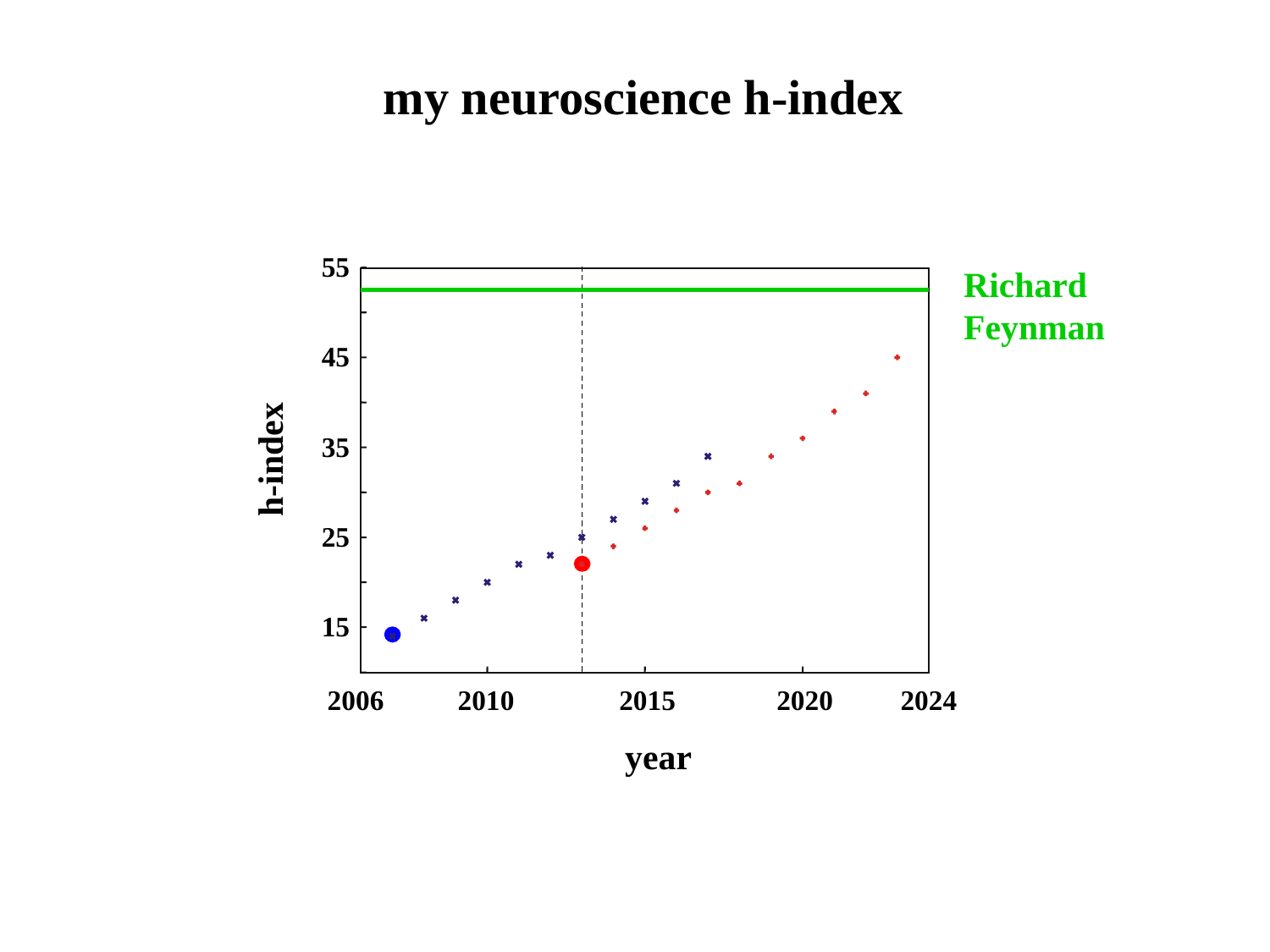

my neuroscience h-index
55
Richard
Feynman

45

35
h-index

25

15

2006
2010
2015
2020
2024
year